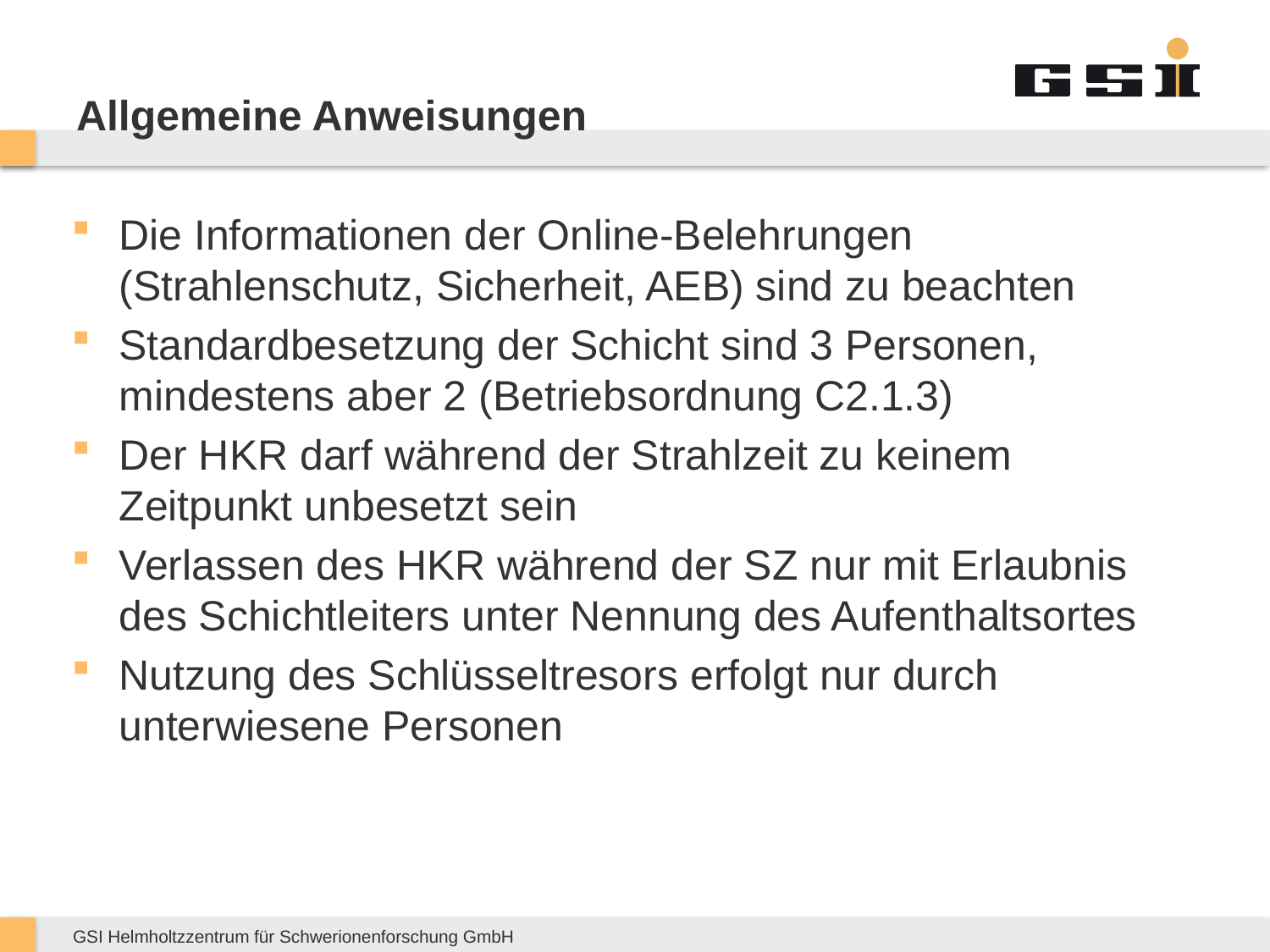

# Allgemeine Anweisungen
Die Informationen der Online-Belehrungen (Strahlenschutz, Sicherheit, AEB) sind zu beachten
Standardbesetzung der Schicht sind 3 Personen, mindestens aber 2 (Betriebsordnung C2.1.3)
Der HKR darf während der Strahlzeit zu keinem Zeitpunkt unbesetzt sein
Verlassen des HKR während der SZ nur mit Erlaubnis des Schichtleiters unter Nennung des Aufenthaltsortes
Nutzung des Schlüsseltresors erfolgt nur durch unterwiesene Personen